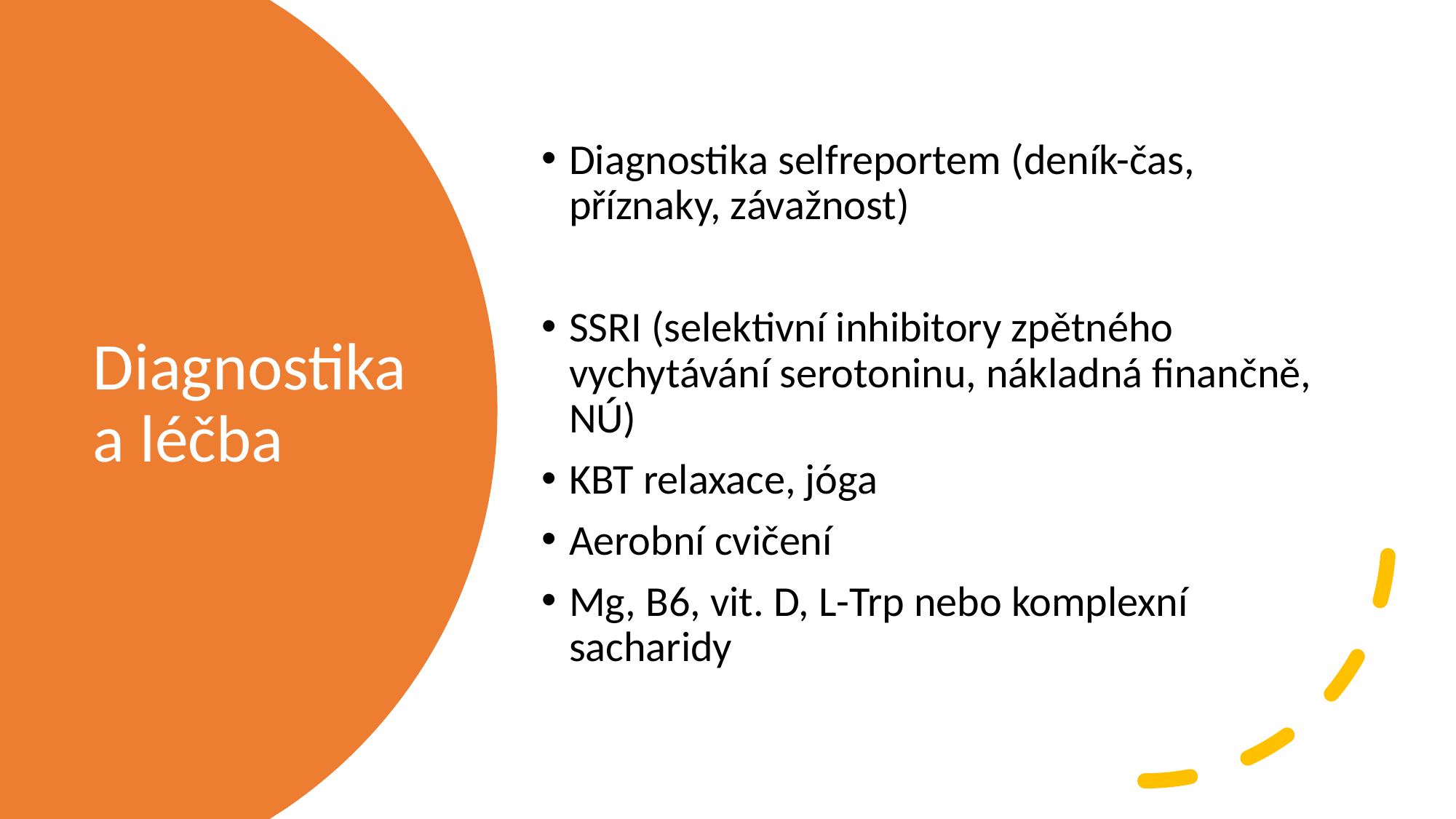

Diagnostika selfreportem (deník-čas, příznaky, závažnost)

SSRI (selektivní inhibitory zpětného vychytávání serotoninu, nákladná finančně, NÚ)
KBT relaxace, jóga
Aerobní cvičení
Mg, B6, vit. D, L-Trp nebo komplexní sacharidy
# Diagnostika a léčba